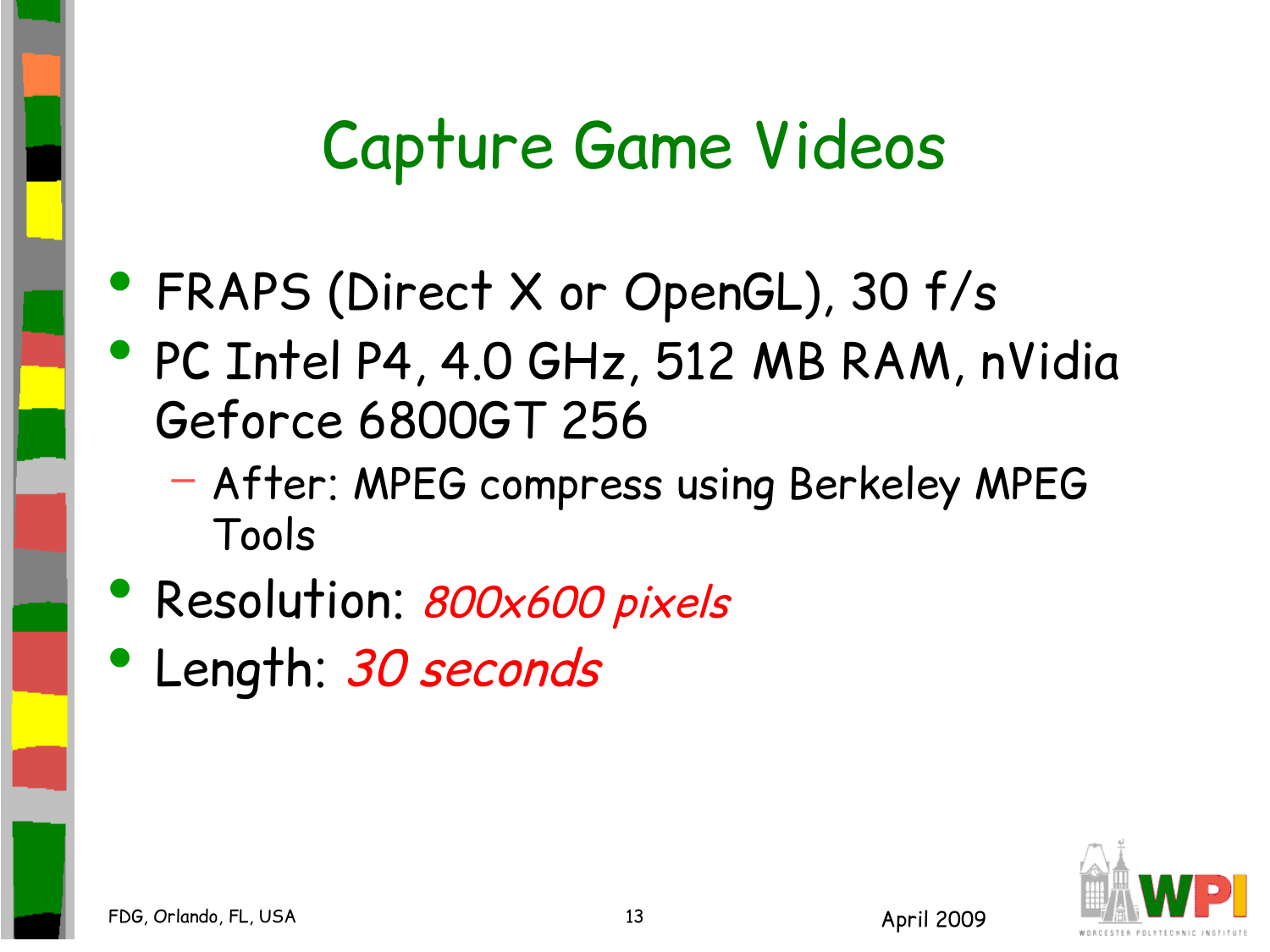

# Capture Game Videos
FRAPS (Direct X or OpenGL), 30 f/s
PC Intel P4, 4.0 GHz, 512 MB RAM, nVidia Geforce 6800GT 256
After: MPEG compress using Berkeley MPEG Tools
Resolution: 800x600 pixels
Length: 30 seconds
FDG, Orlando, FL, USA
13
April 2009